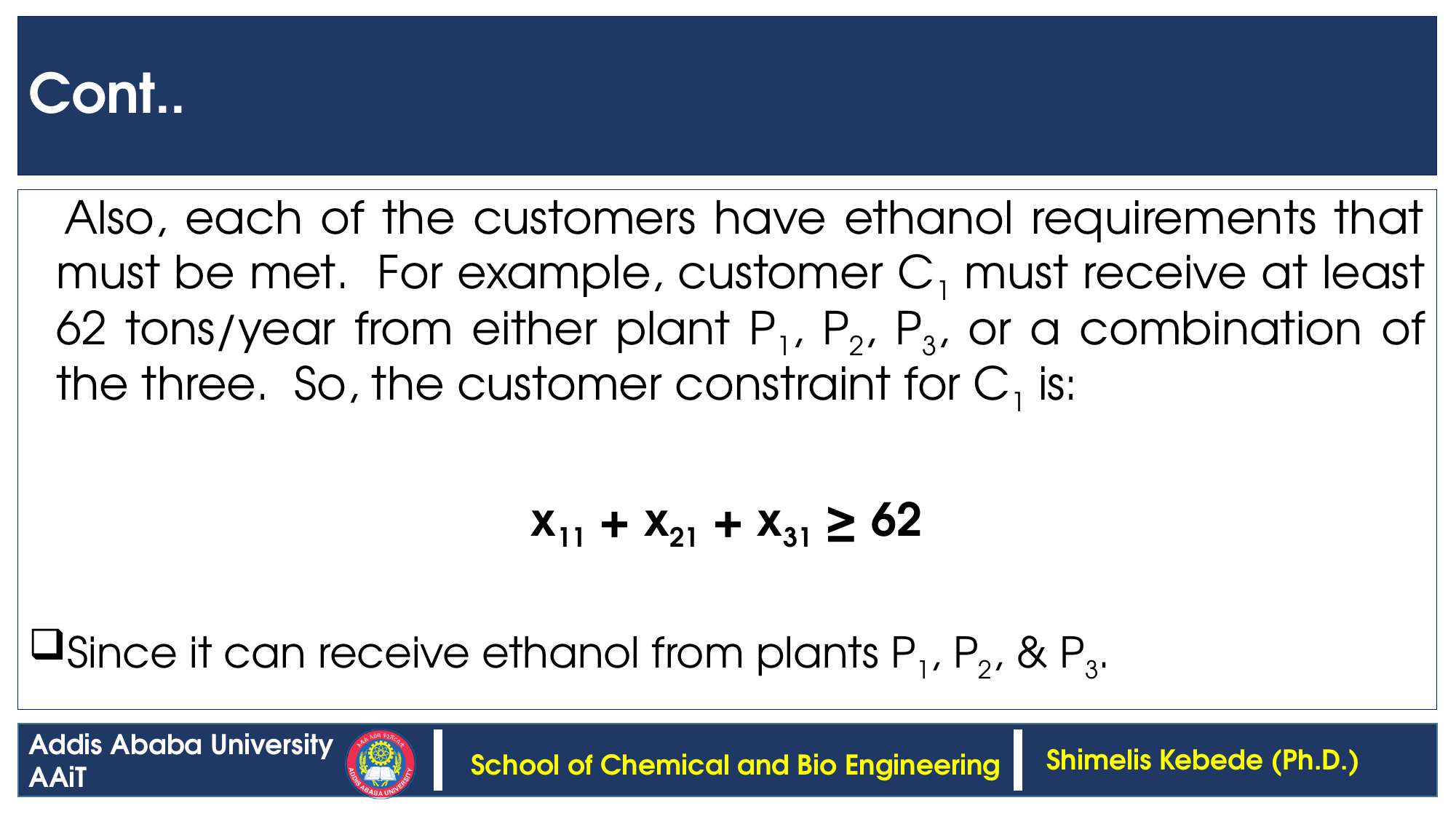

# Cont..
  Also, each of the customers have ethanol requirements that must be met.  For example, customer C1 must receive at least 62 tons/year from either plant P1, P2, P3, or a combination of the three.  So, the customer constraint for C1 is:

                                        x11 + x21 + x31 ≥ 62

Since it can receive ethanol from plants P1, P2, & P3.